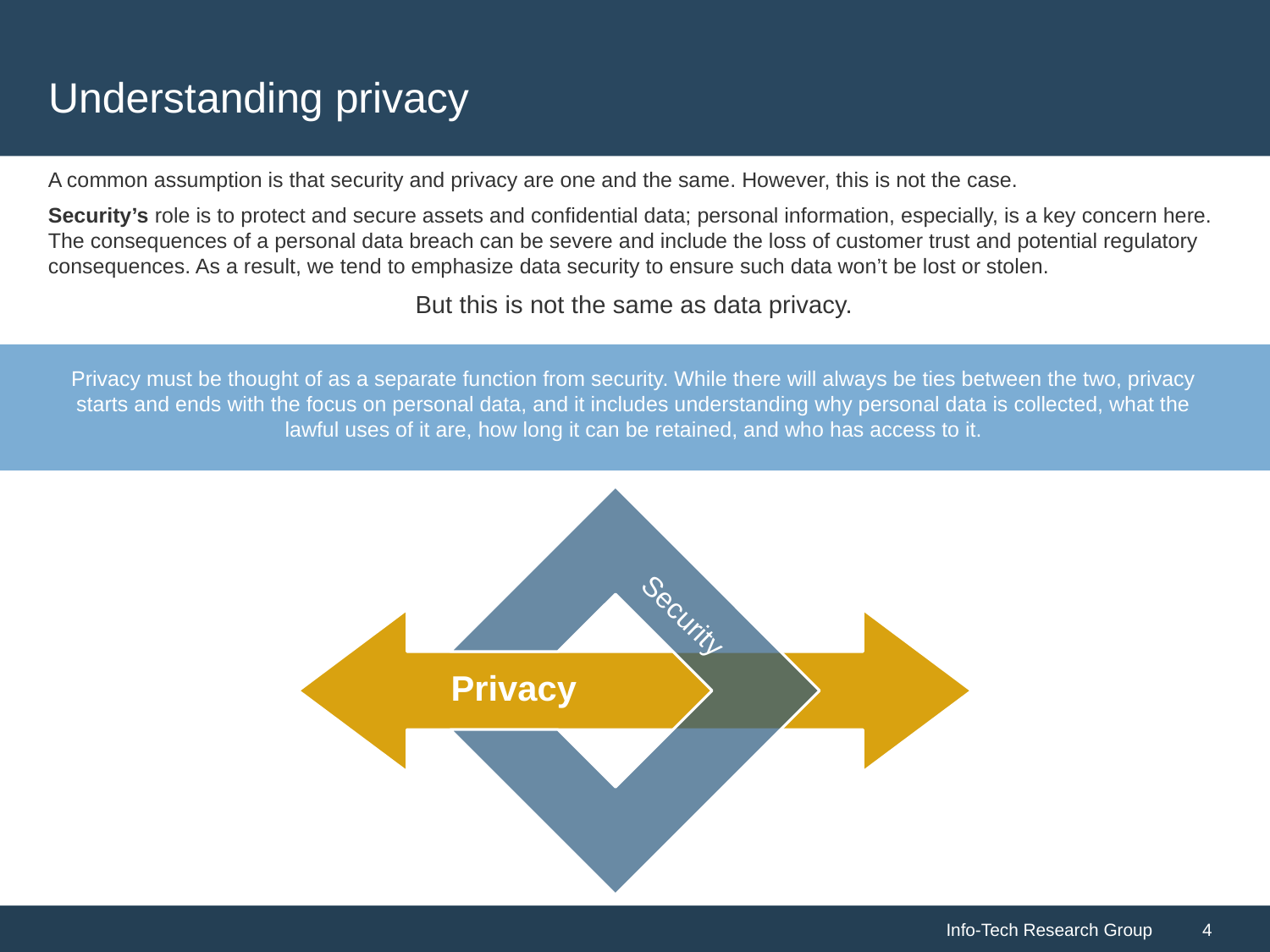

# Understanding privacy
A common assumption is that security and privacy are one and the same. However, this is not the case.
Security’s role is to protect and secure assets and confidential data; personal information, especially, is a key concern here. The consequences of a personal data breach can be severe and include the loss of customer trust and potential regulatory consequences. As a result, we tend to emphasize data security to ensure such data won’t be lost or stolen.
But this is not the same as data privacy.

Privacy must be thought of as a separate function from security. While there will always be ties between the two, privacy starts and ends with the focus on personal data, and it includes understanding why personal data is collected, what the lawful uses of it are, how long it can be retained, and who has access to it.

Security

Privacy